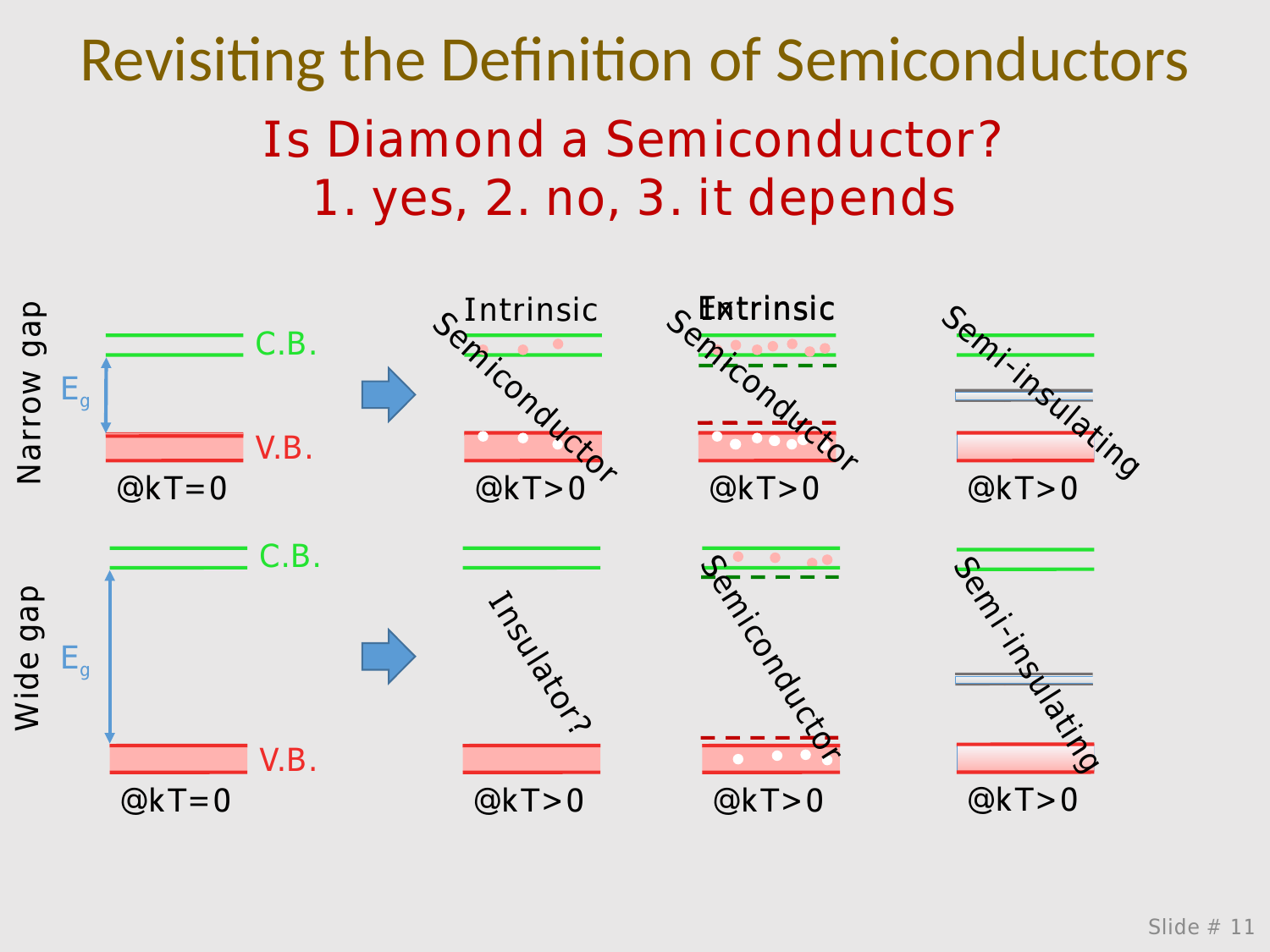

# Revisiting the Definition of Semiconductors
Is Diamond a Semiconductor?
1. yes, 2. no, 3. it depends
Extrinsic
Intrinsic
Intrinsic

@kT>0
C.B.

@kT>0

@kT>0

@kT>0

Eg
Narrow gap
Semiconductor
Semi-insulating
Semiconductor
V.B.

@kT=0
C.B.
Eg
V.B.

@kT=0

@kT>0

@kT>0

Wide gap
Semiconductor
Insulator?
Semi-insulating

Slide # 11